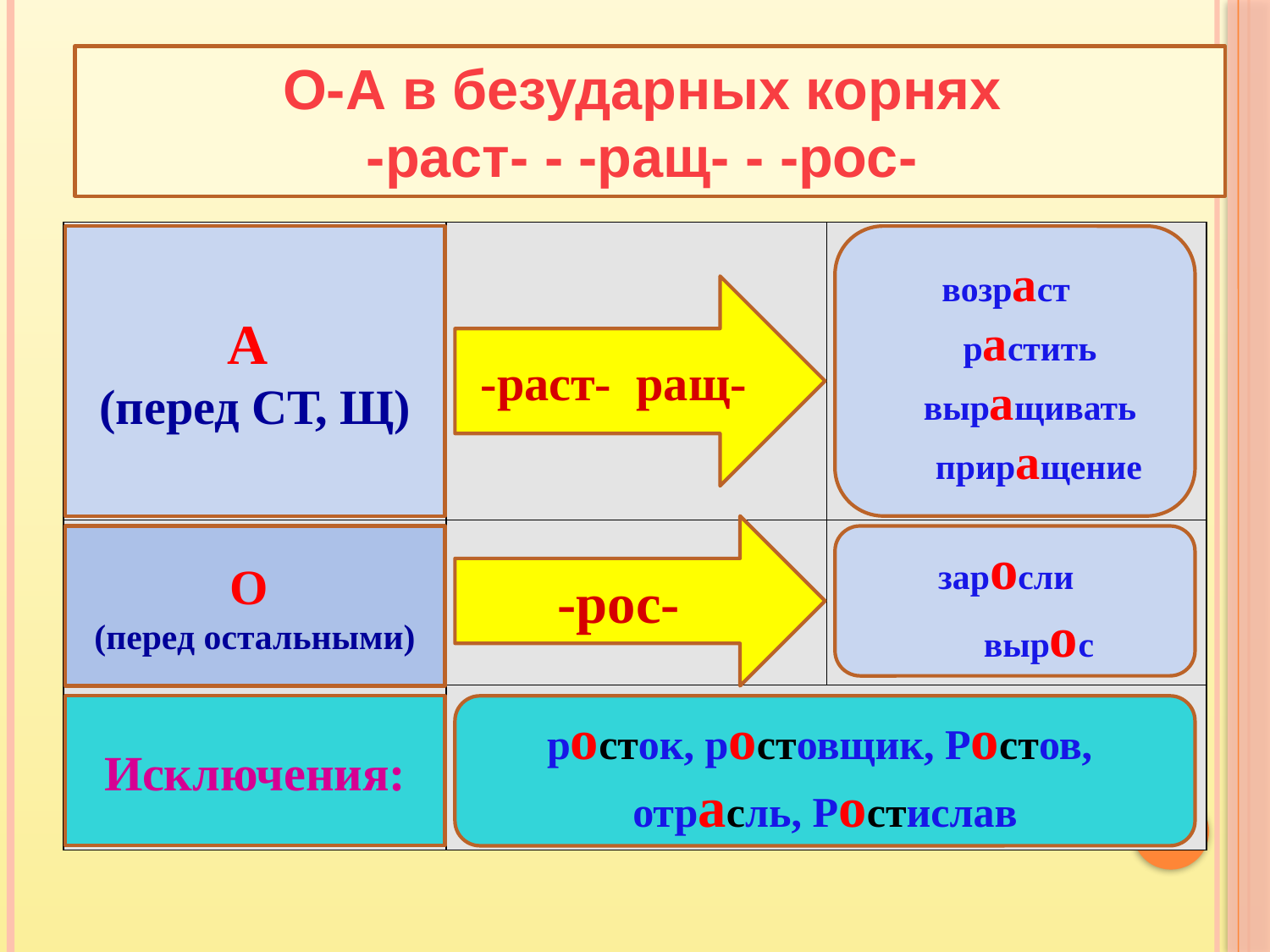

О-А в безударных корнях
-раст- - -ращ- - -рос-
|  |  |  |
| --- | --- | --- |
|  |  |  |
|  |  |  |
А
(перед СТ, Щ)
возраст 
растить 
выращивать 
приращение
-раст-  ращ-
-рос-
О
(перед остальными)
заросли 
вырос
Исключения:
росток, ростовщик, Ростов,
отрасль, Ростислав